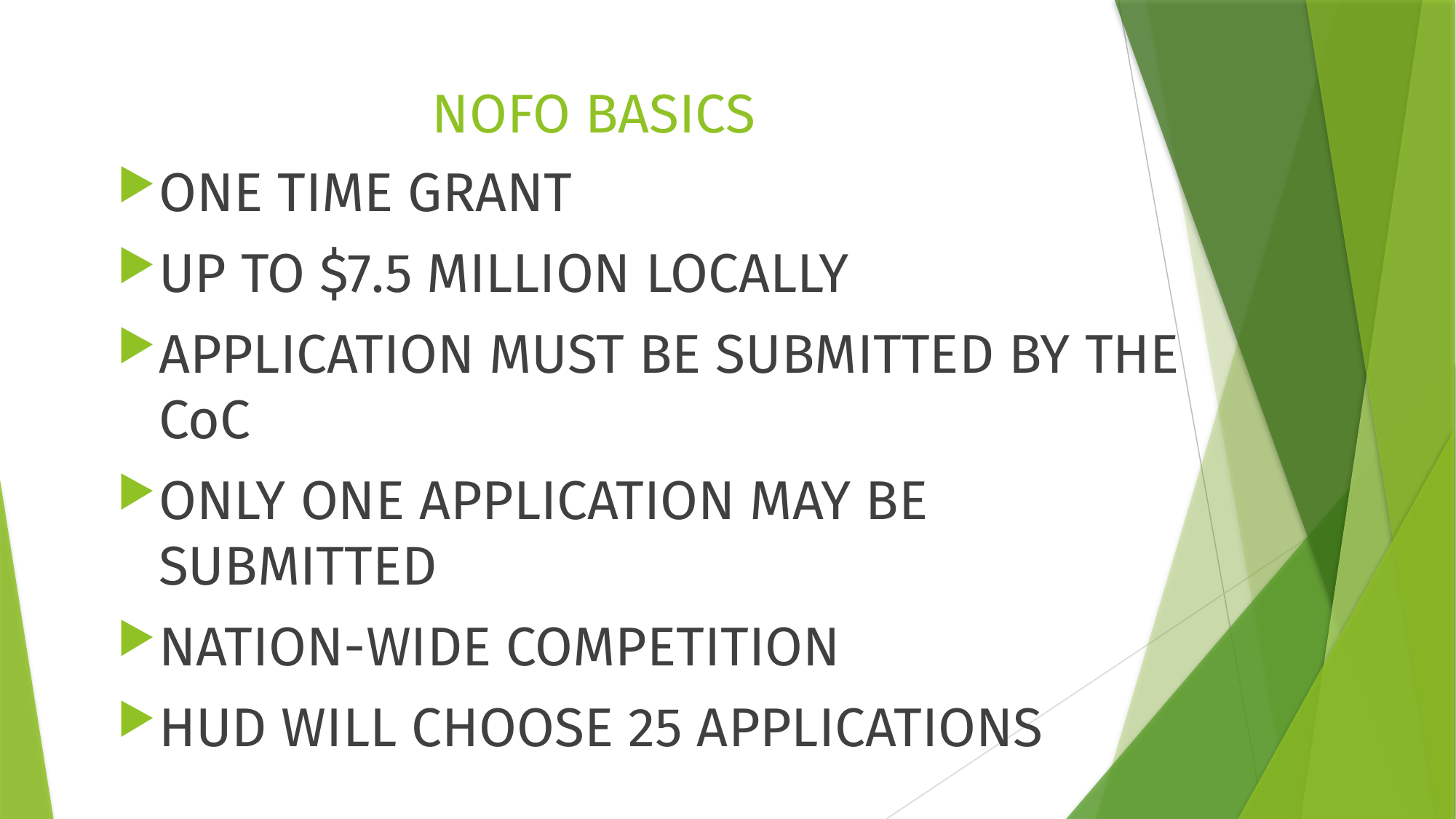

# NOFO BASICS
ONE TIME GRANT
UP TO $7.5 MILLION LOCALLY
APPLICATION MUST BE SUBMITTED BY THE CoC
ONLY ONE APPLICATION MAY BE SUBMITTED
NATION-WIDE COMPETITION
HUD WILL CHOOSE 25 APPLICATIONS